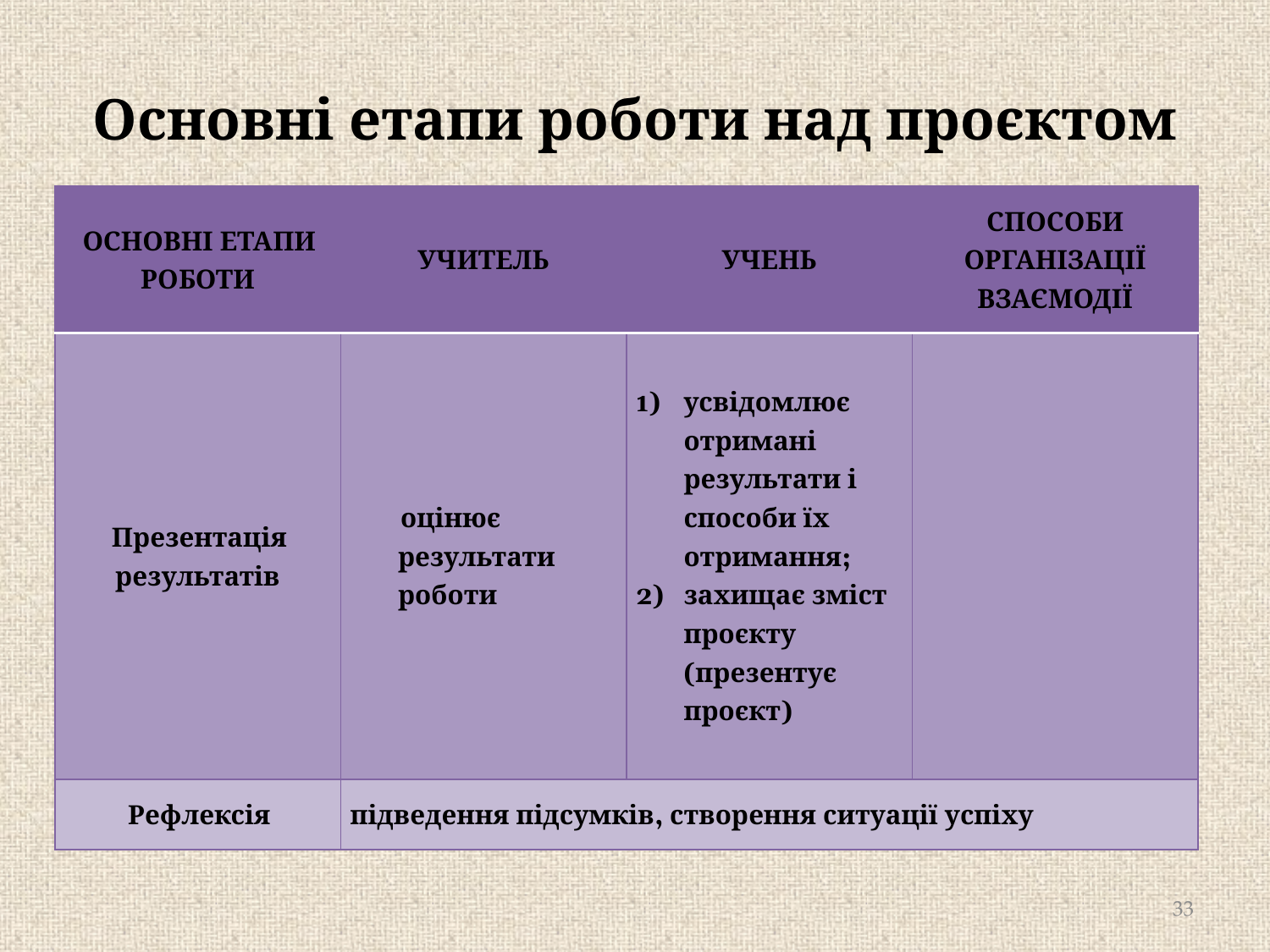

# Основні етапи роботи над проєктом
| Основні етапи роботи | Учитель | Учень | Способи організації взаємодії |
| --- | --- | --- | --- |
| Презентація результатів | оцінює результати роботи | усвідомлює отримані результати і способи їх отримання; захищає зміст проєкту (презентує проєкт) |  |
| Рефлексія | підведення підсумків, створення ситуації успіху |  |  |
33